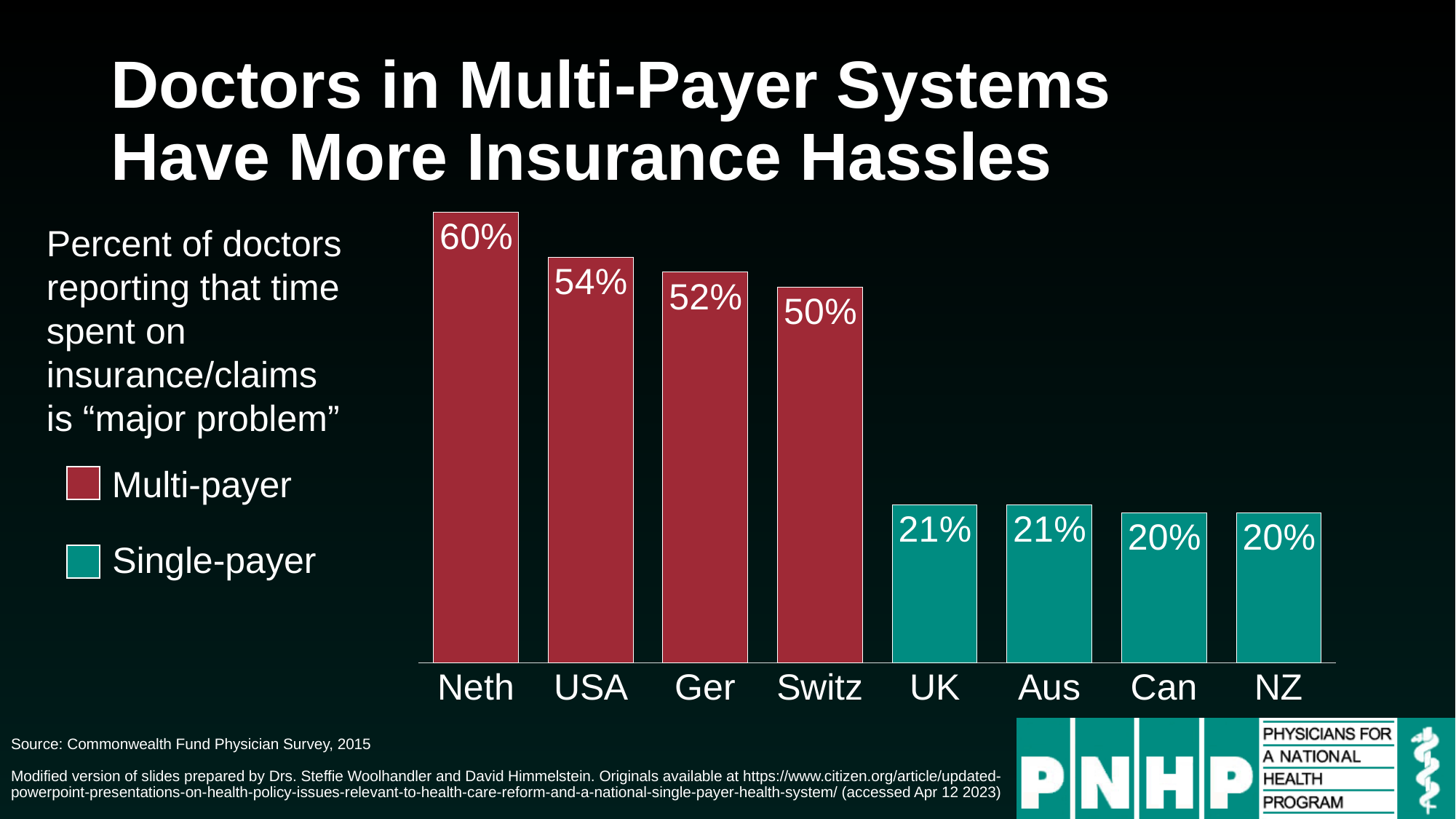

# Doctors in Multi-Payer Systems Have More Insurance Hassles

### Chart

| Category | Series 1 |
|---|---|
| Neth | 0.6 |
| USA | 0.54 |
| Ger | 0.52 |
| Switz | 0.5 |
| UK | 0.21 |
| Aus | 0.21 |
| Can | 0.2 |
| NZ | 0.2 |
Percent of doctors reporting that time spent on insurance/claims is “major problem”
Multi-payer

Single-payer

Source: Commonwealth Fund Physician Survey, 2015
Modified version of slides prepared by Drs. Steffie Woolhandler and David Himmelstein. Originals available at https://www.citizen.org/article/updated-powerpoint-presentations-on-health-policy-issues-relevant-to-health-care-reform-and-a-national-single-payer-health-system/ (accessed Apr 12 2023)